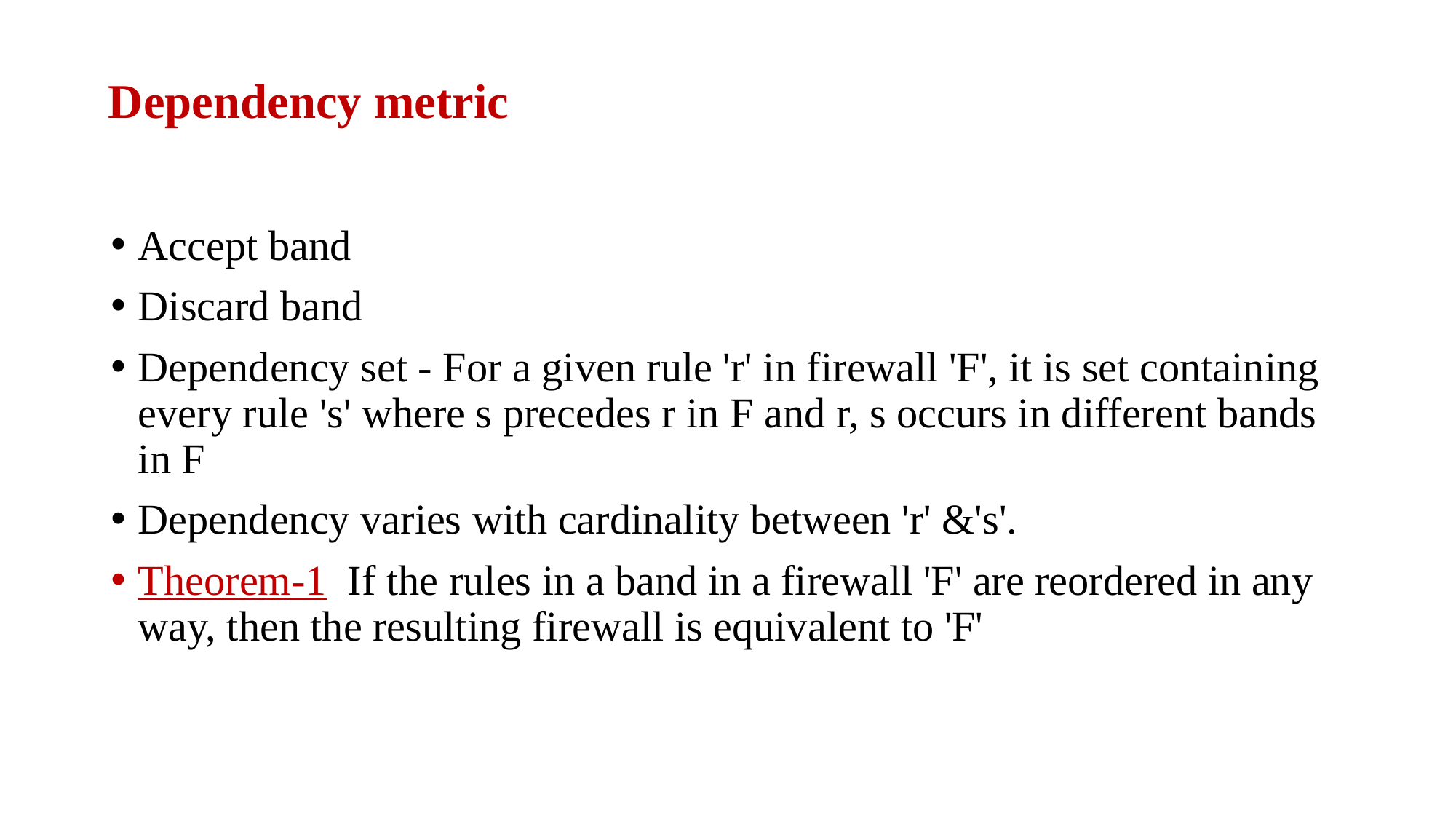

# Dependency metric
Accept band
Discard band
Dependency set - For a given rule 'r' in firewall 'F', it is set containing every rule 's' where s precedes r in F and r, s occurs in different bands in F
Dependency varies with cardinality between 'r' &'s'.
Theorem-1  If the rules in a band in a firewall 'F' are reordered in any way, then the resulting firewall is equivalent to 'F'